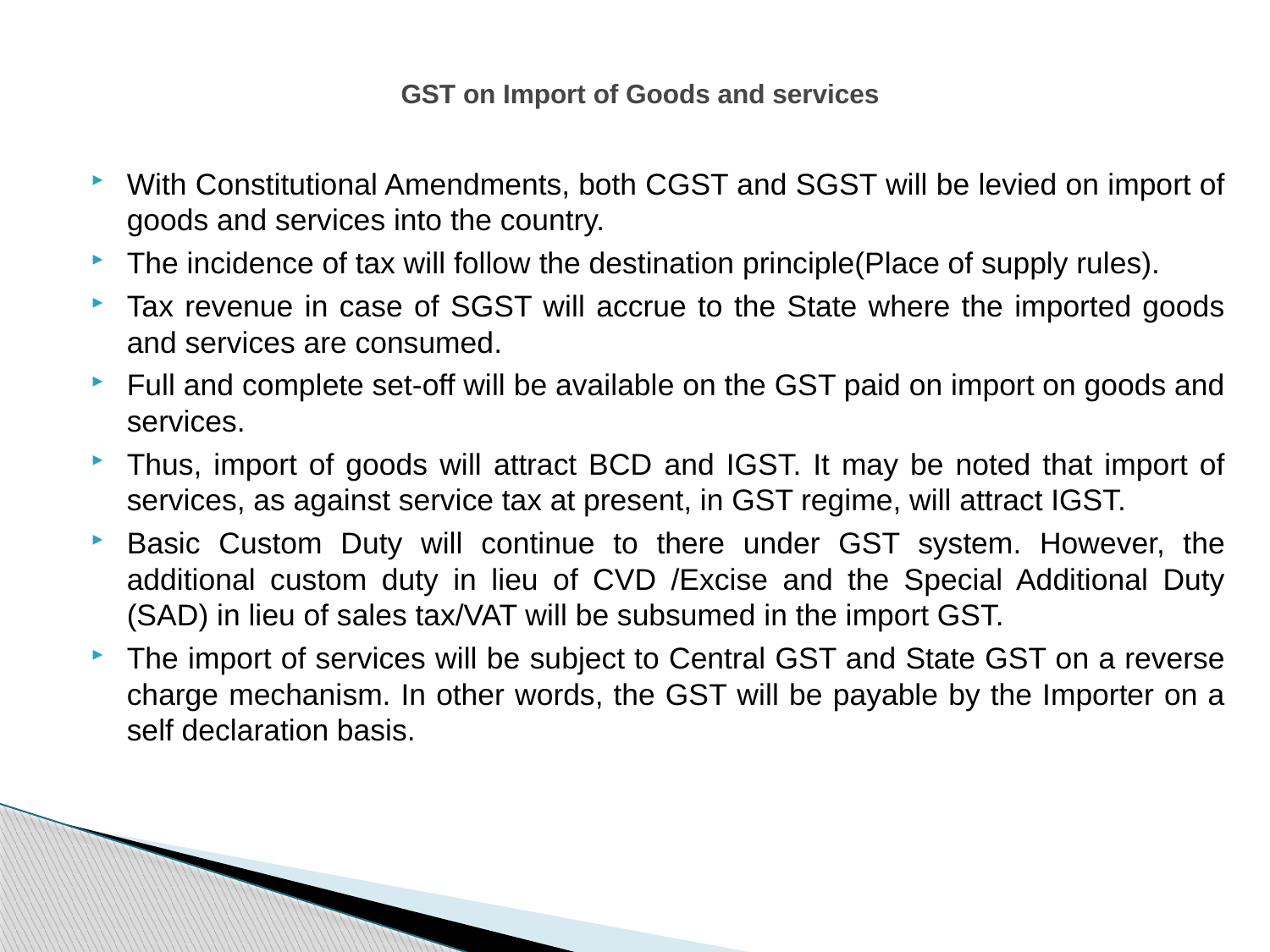

# GST on Import of Goods and services
With Constitutional Amendments, both CGST and SGST will be levied on import of goods and services into the country.
The incidence of tax will follow the destination principle(Place of supply rules).
Tax revenue in case of SGST will accrue to the State where the imported goods and services are consumed.
Full and complete set-off will be available on the GST paid on import on goods and services.
Thus, import of goods will attract BCD and IGST. It may be noted that import of services, as against service tax at present, in GST regime, will attract IGST.
Basic Custom Duty will continue to there under GST system. However, the additional custom duty in lieu of CVD /Excise and the Special Additional Duty (SAD) in lieu of sales tax/VAT will be subsumed in the import GST.
The import of services will be subject to Central GST and State GST on a reverse charge mechanism. In other words, the GST will be payable by the Importer on a self declaration basis.